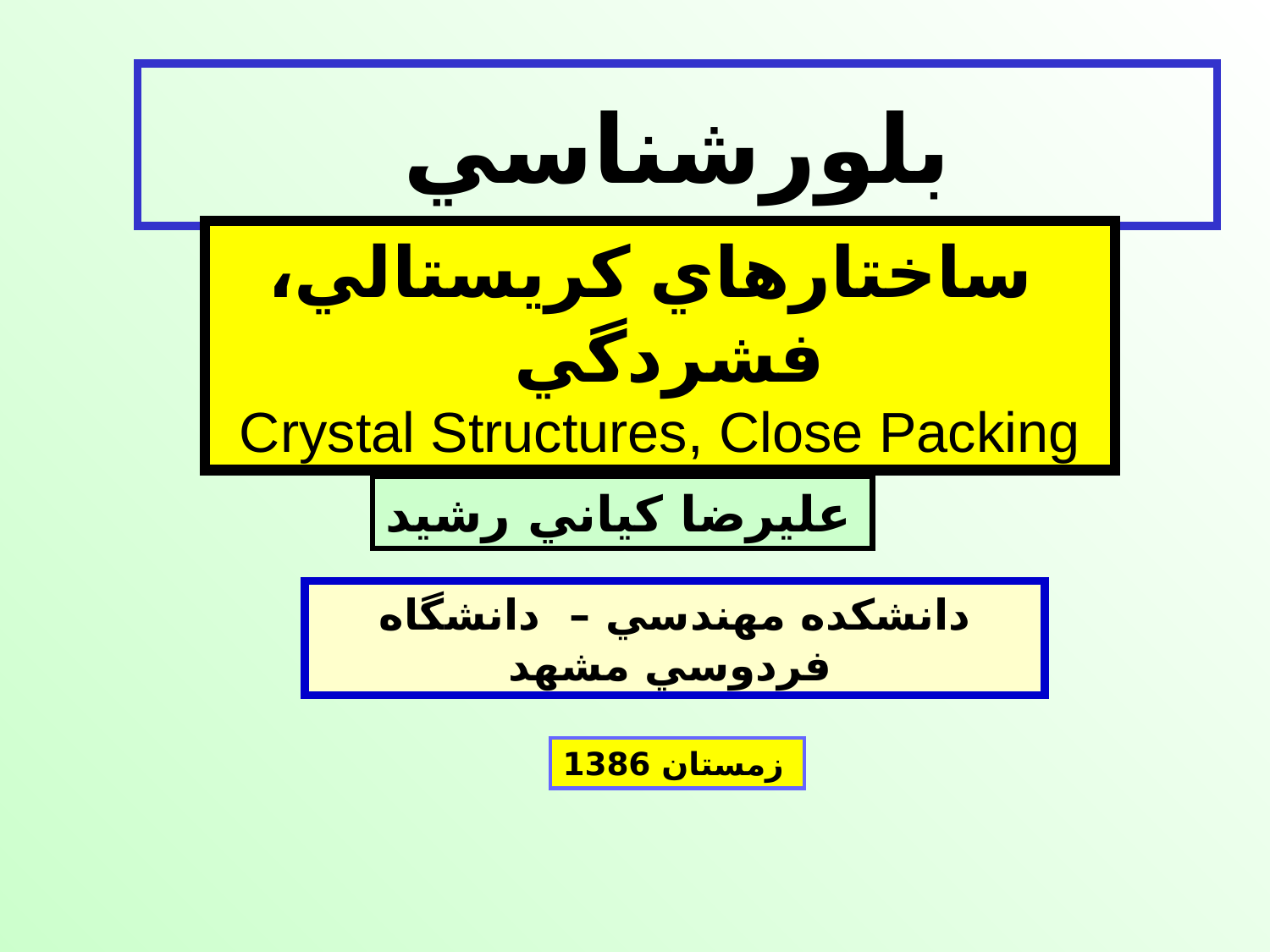

# بلورشناسي
 ساختارهاي کريستالي، فشردگي
Crystal Structures, Close Packing
عليرضا کياني رشيد
دانشکده مهندسي –  دانشگاه فردوسي مشهد
زمستان 1386